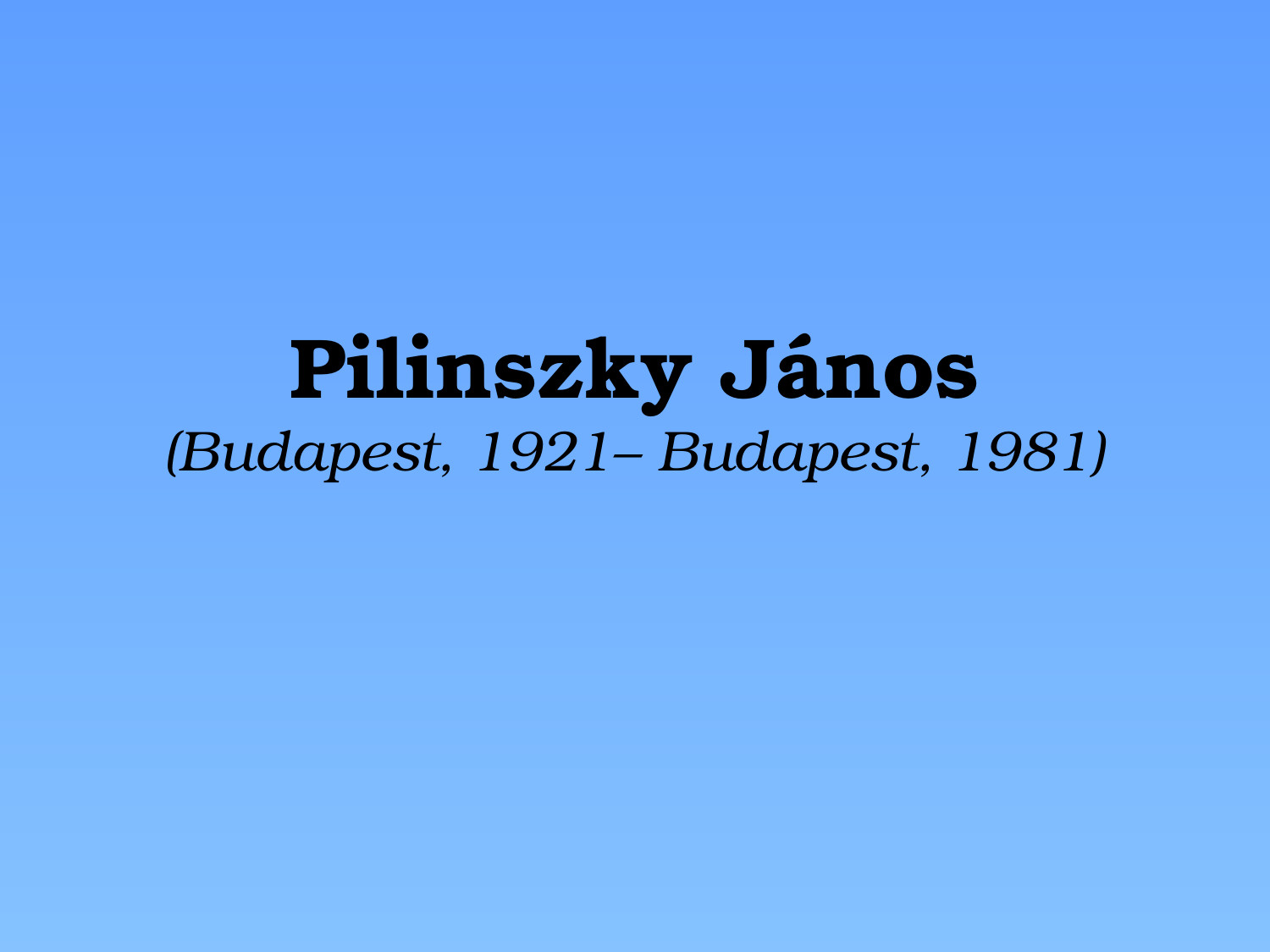

# Pilinszky János (Budapest, 1921– Budapest, 1981)